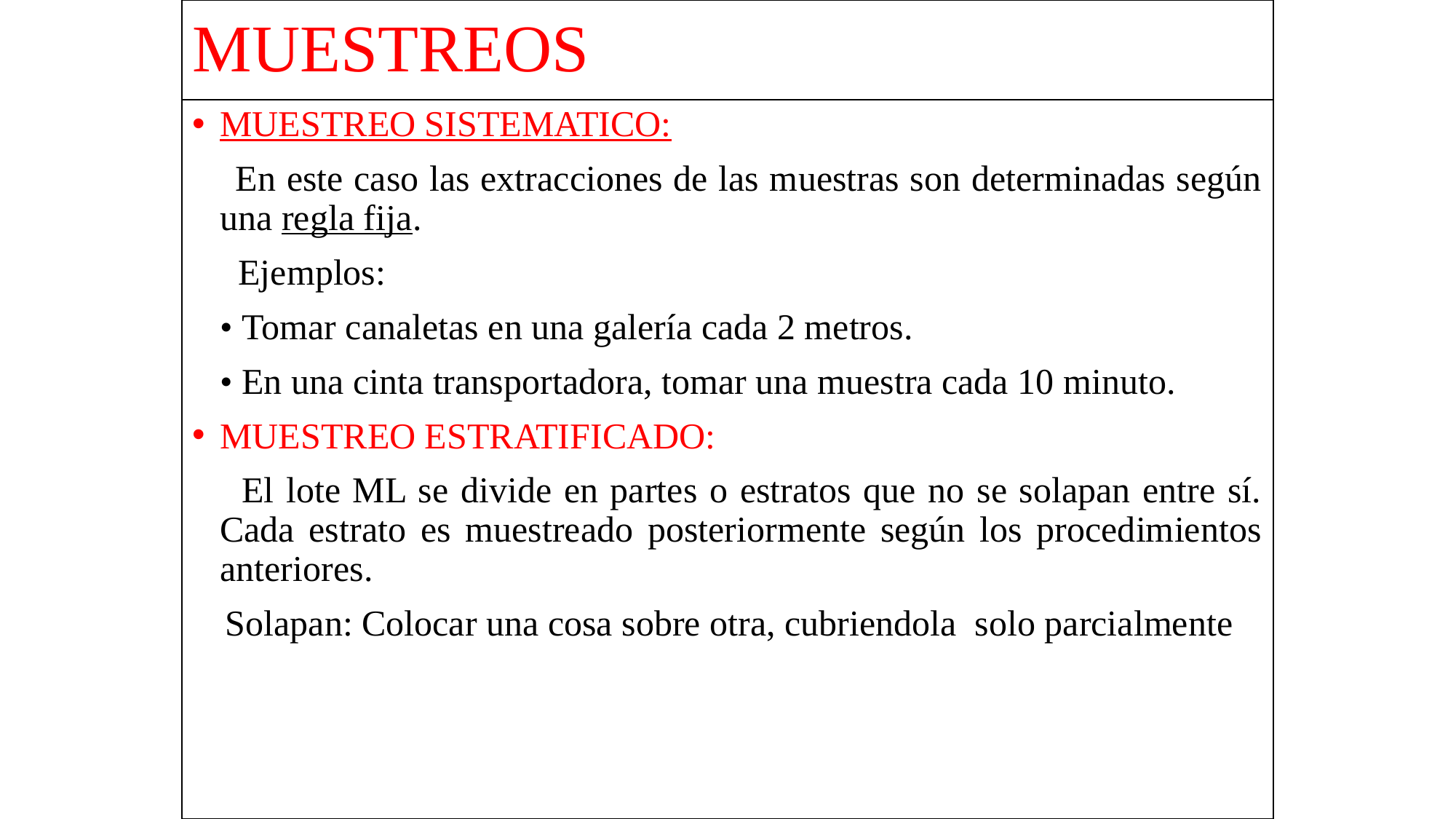

# MUESTREOS
MUESTREO SISTEMATICO:
    En este caso las extracciones de las muestras son determinadas según una regla fija.
     Ejemplos:
   • Tomar canaletas en una galería cada 2 metros.
   • En una cinta transportadora, tomar una muestra cada 10 minuto.
MUESTREO ESTRATIFICADO:
    El lote ML se divide en partes o estratos que no se solapan entre sí. Cada estrato es muestreado posteriormente según los procedimientos anteriores.
    Solapan: Colocar una cosa sobre otra, cubriendola  solo parcialmente